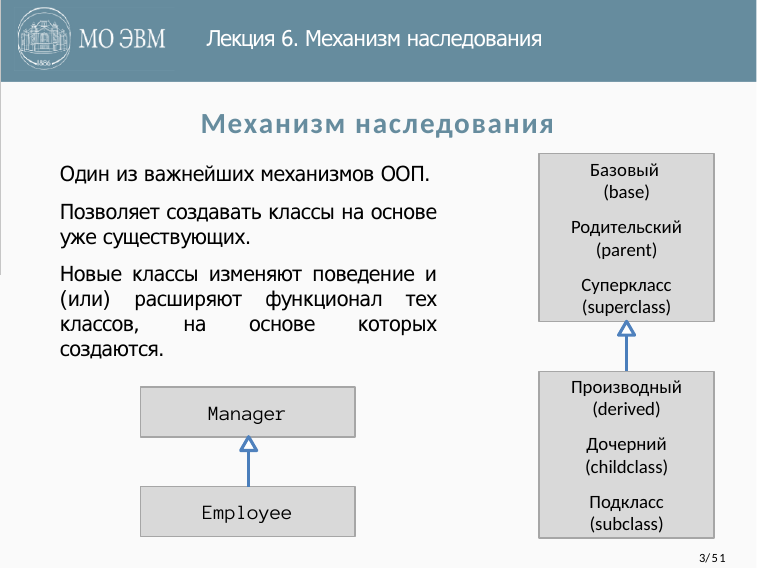

Лекция 6. Механизм наследования
Механизм наследования
Один из важнейших механизмов ООП.
Позволяет создавать классы на основе уже существующих.
Новые классы изменяют поведение и (или) расширяют функционал тех классов, на основе которых создаются.
Базовый
(base)
Родительский (parent)
Суперкласс (superclass)

Производный
(derived)
Дочерний (childclass)
Подкласс (subclass)
Manager

Employee
3/51